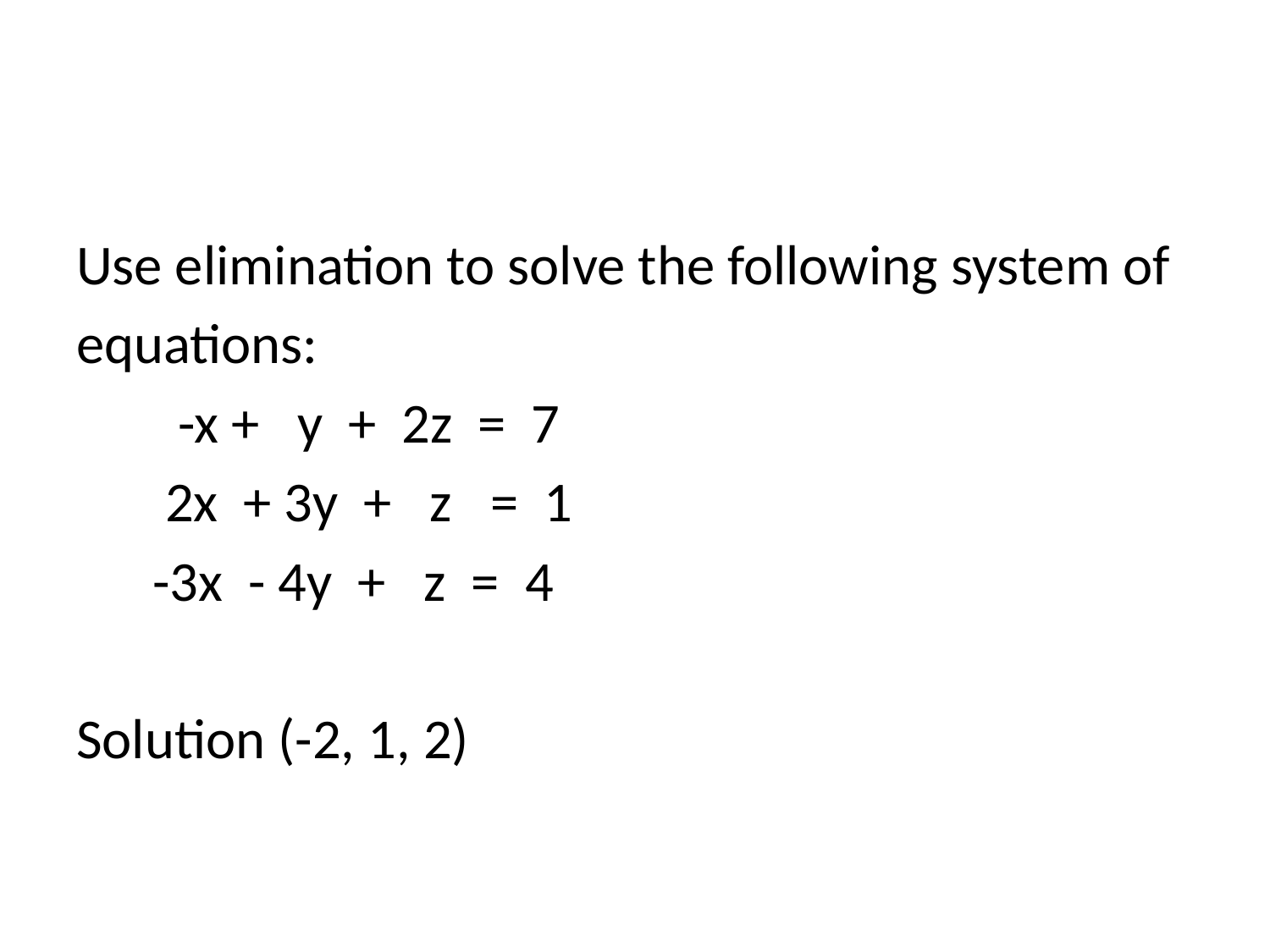

#
Use elimination to solve the following system of
equations:
        -x +   y  +  2z  =  7
       2x  + 3y  +   z   =  1
      -3x  - 4y  +   z  =  4

Solution (-2, 1, 2)